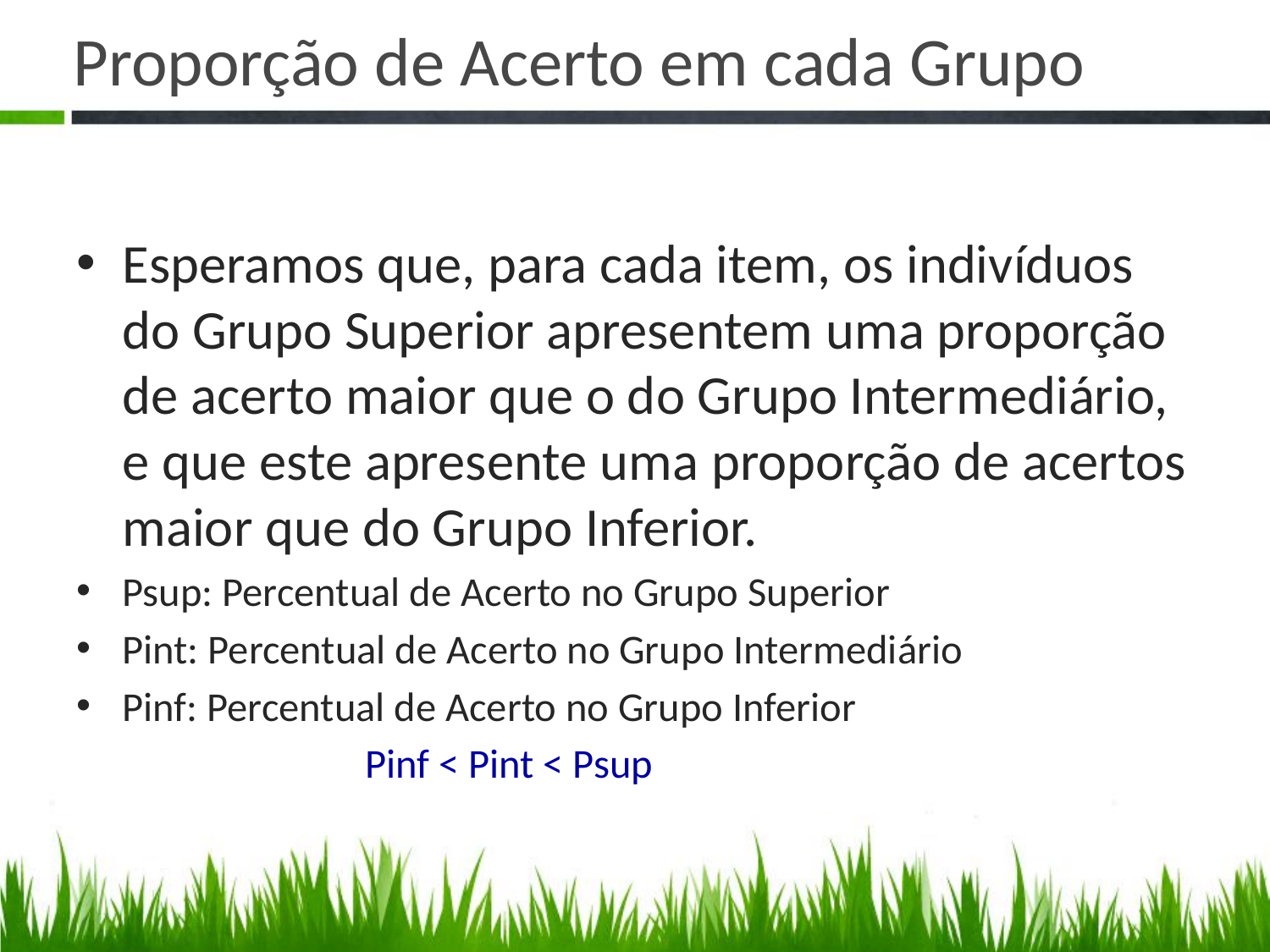

# Proporção de Acerto em cada Grupo
Esperamos que, para cada item, os indivíduos do Grupo Superior apresentem uma proporção de acerto maior que o do Grupo Intermediário, e que este apresente uma proporção de acertos maior que do Grupo Inferior.
Psup: Percentual de Acerto no Grupo Superior
Pint: Percentual de Acerto no Grupo Intermediário
Pinf: Percentual de Acerto no Grupo Inferior
                               Pinf < Pint < Psup